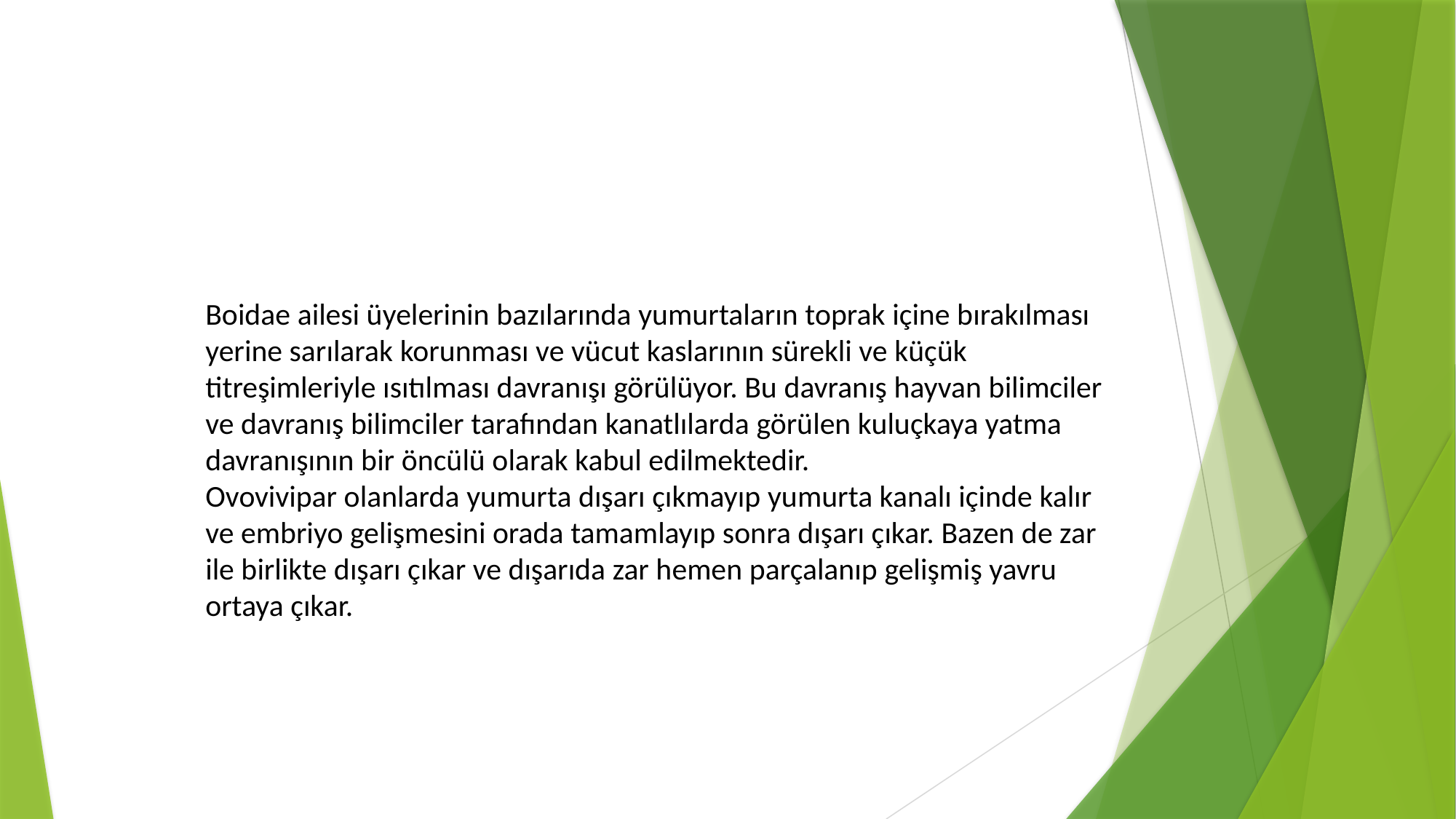

Boidae ailesi üyelerinin bazılarında yumurtaların toprak içine bırakılması yerine sarılarak korunması ve vücut kaslarının sürekli ve küçük titreşimleriyle ısıtılması davranışı görülüyor. Bu davranış hayvan bilimciler ve davranış bilimciler tarafından kanatlılarda görülen kuluçkaya yatma davranışının bir öncülü olarak kabul edilmektedir.
Ovovivipar olanlarda yumurta dışarı çıkmayıp yumurta kanalı içinde kalır ve embriyo gelişmesini orada tamamlayıp sonra dışarı çıkar. Bazen de zar ile birlikte dışarı çıkar ve dışarıda zar hemen parçalanıp gelişmiş yavru ortaya çıkar.